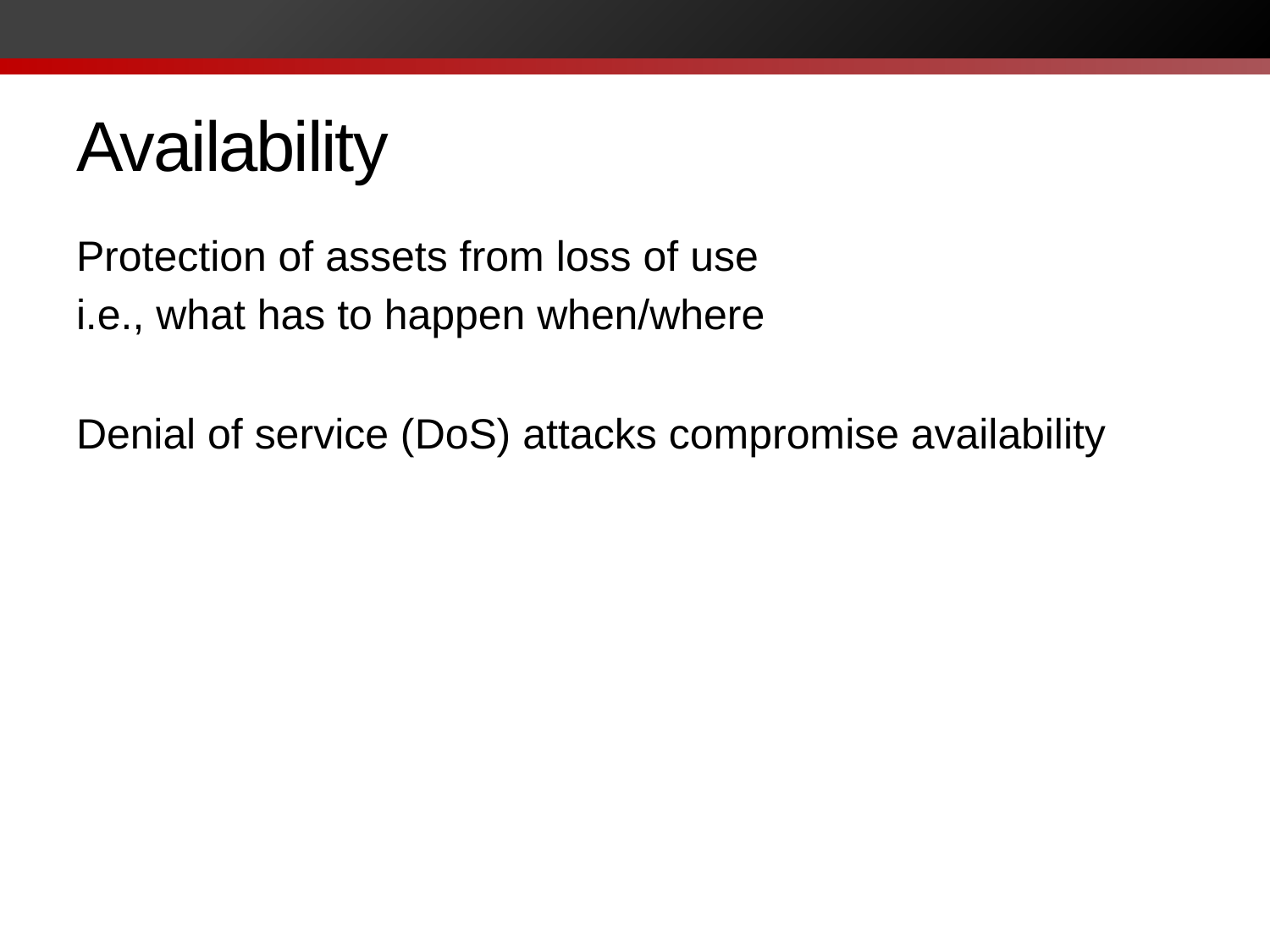

# Availability
Protection of assets from loss of use
i.e., what has to happen when/where

Denial of service (DoS) attacks compromise availability